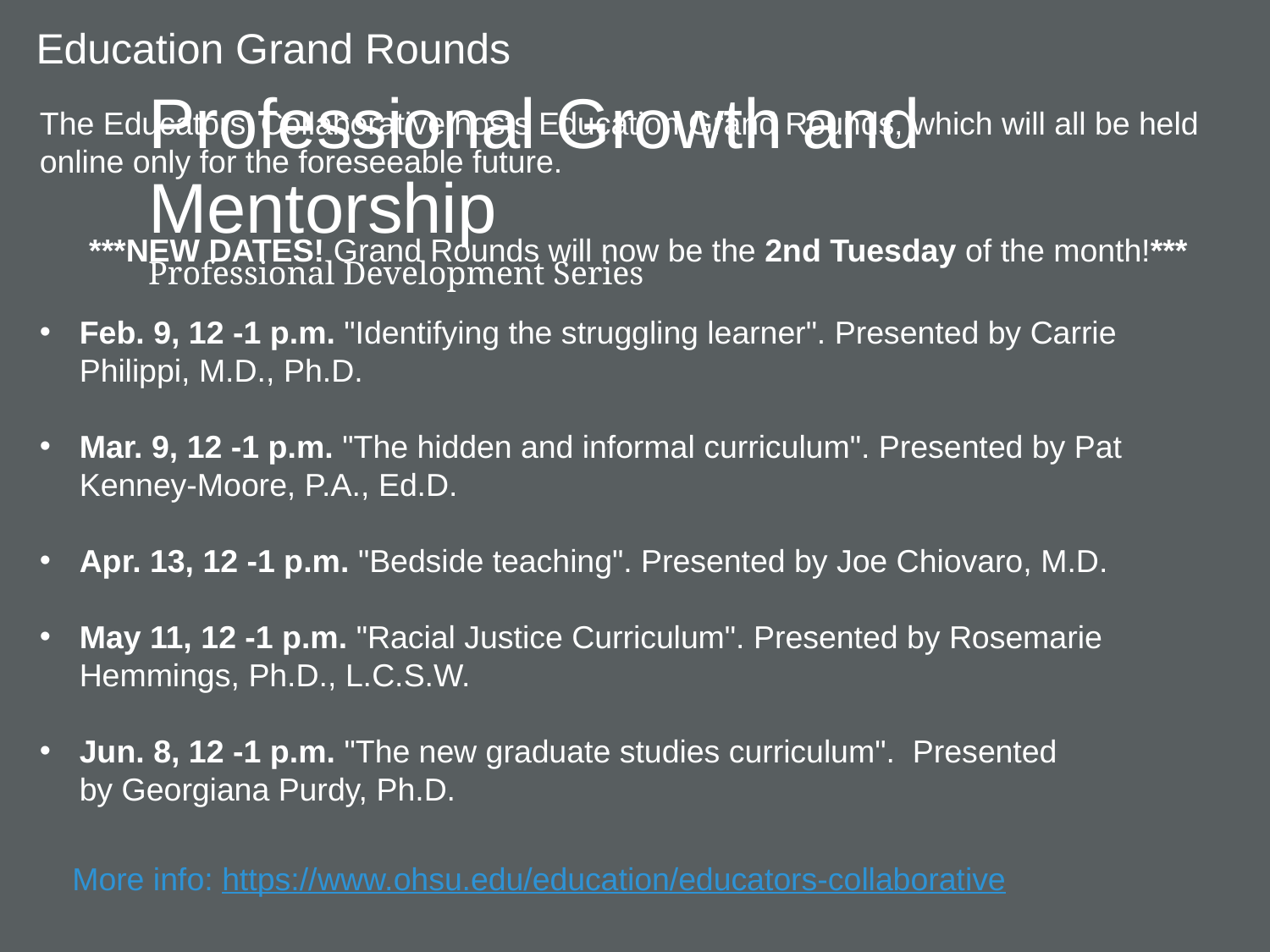

Education Grand Rounds
# Professional Growth and Mentorship
The Educators' Collaborative hosts Education Grand Rounds, which will all be held online only for the foreseeable future.

***NEW DATES! Grand Rounds will now be the 2nd Tuesday of the month!***

Feb. 9, 12 -1 p.m. "Identifying the struggling learner". Presented by Carrie Philippi, M.D., Ph.D.

Mar. 9, 12 -1 p.m. "The hidden and informal curriculum". Presented by Pat Kenney-Moore, P.A., Ed.D.

Apr. 13, 12 -1 p.m. "Bedside teaching". Presented by Joe Chiovaro, M.D.

May 11, 12 -1 p.m. "Racial Justice Curriculum". Presented by Rosemarie Hemmings, Ph.D., L.C.S.W.

Jun. 8, 12 -1 p.m. "The new graduate studies curriculum".  Presented by Georgiana Purdy, Ph.D.

Professional Development Series
More info: https://www.ohsu.edu/education/educators-collaborative